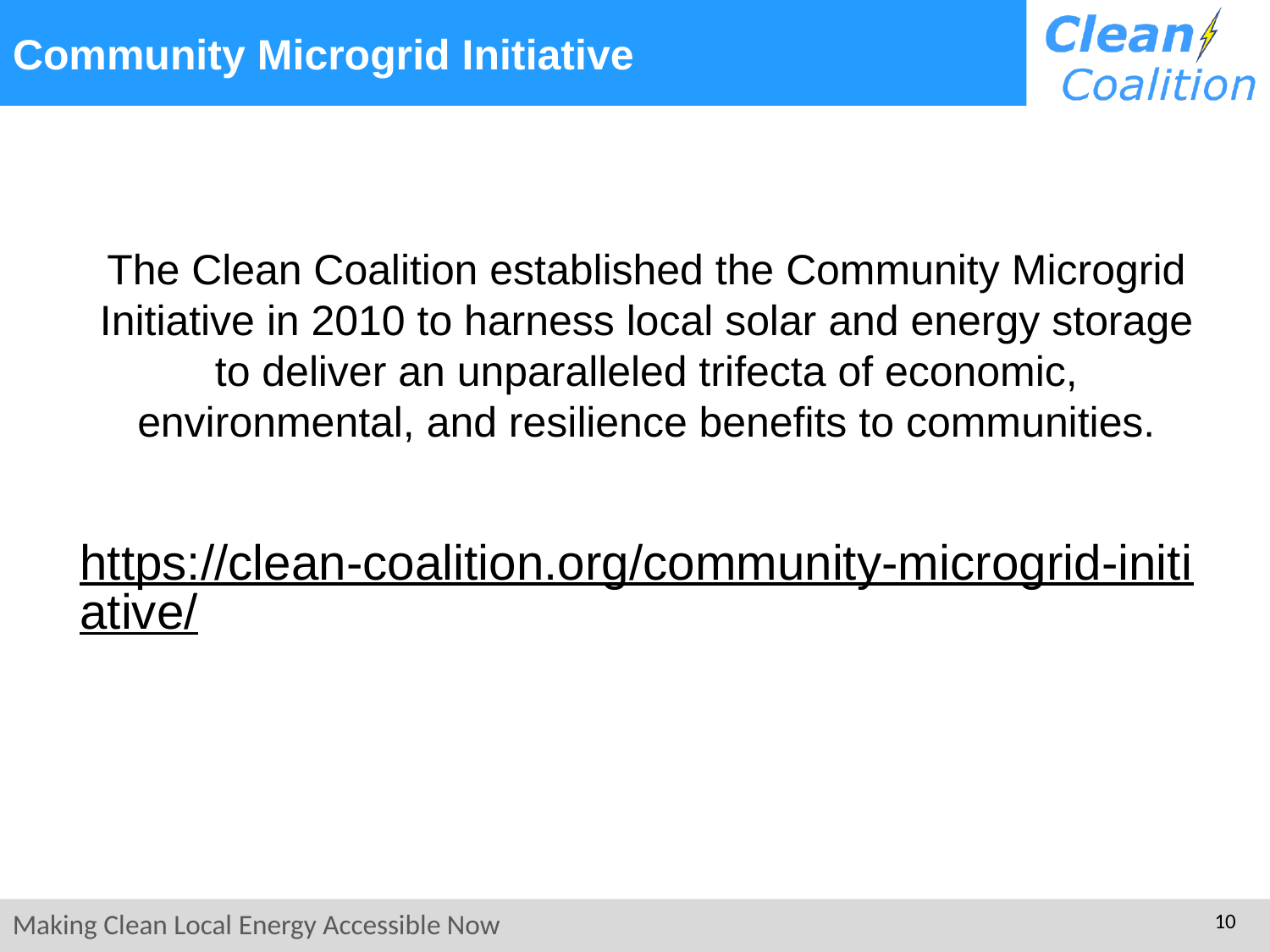

Community Microgrid Initiative

The Clean Coalition established the Community Microgrid Initiative in 2010 to harness local solar and energy storage to deliver an unparalleled trifecta of economic, environmental, and resilience benefits to communities.

https://clean-coalition.org/community-microgrid-initiative/